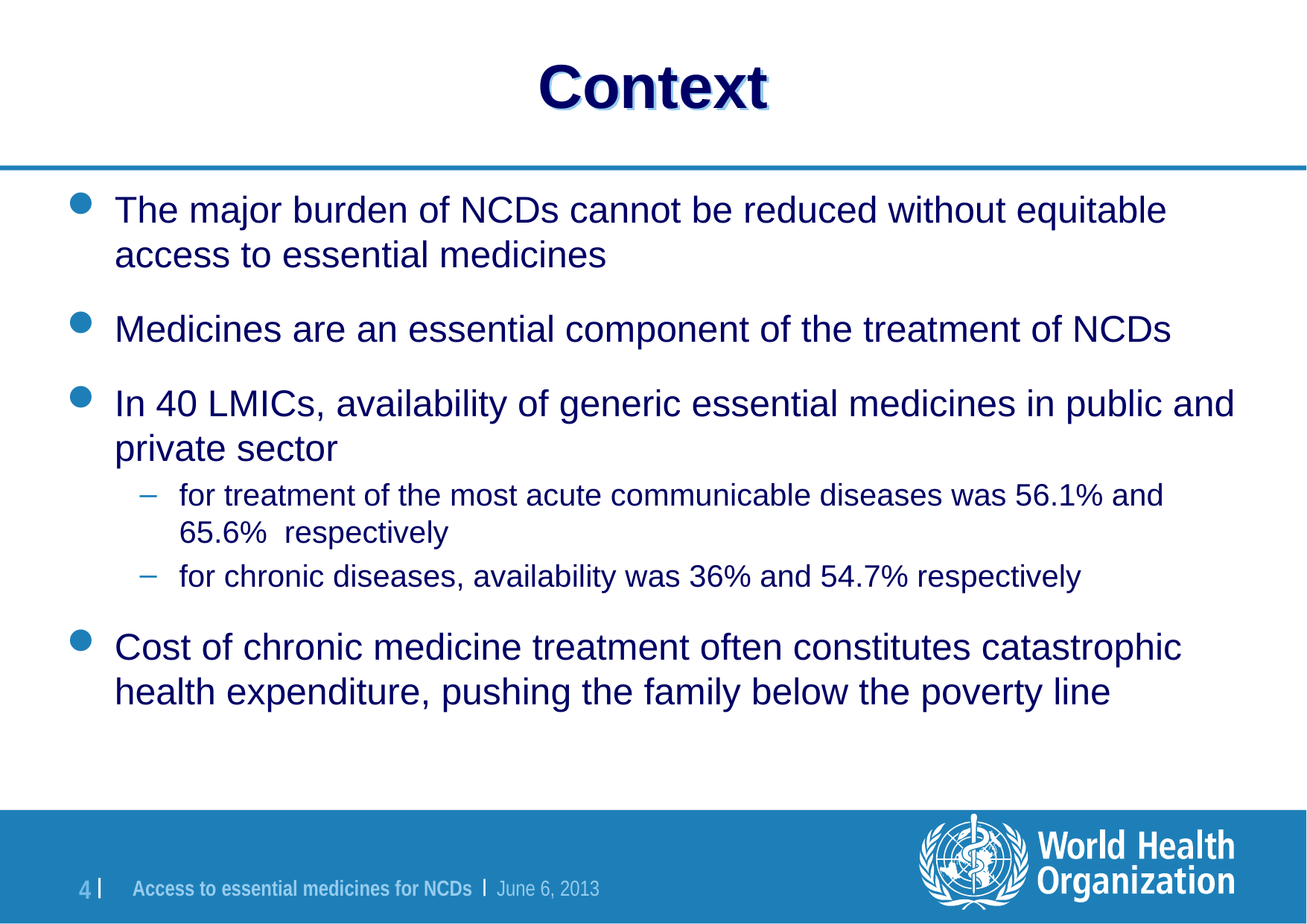

# Context
The major burden of NCDs cannot be reduced without equitable access to essential medicines
Medicines are an essential component of the treatment of NCDs
In 40 LMICs, availability of generic essential medicines in public and private sector
for treatment of the most acute communicable diseases was 56.1% and 65.6%  respectively
for chronic diseases, availability was 36% and 54.7% respectively
Cost of chronic medicine treatment often constitutes catastrophic health expenditure, pushing the family below the poverty line